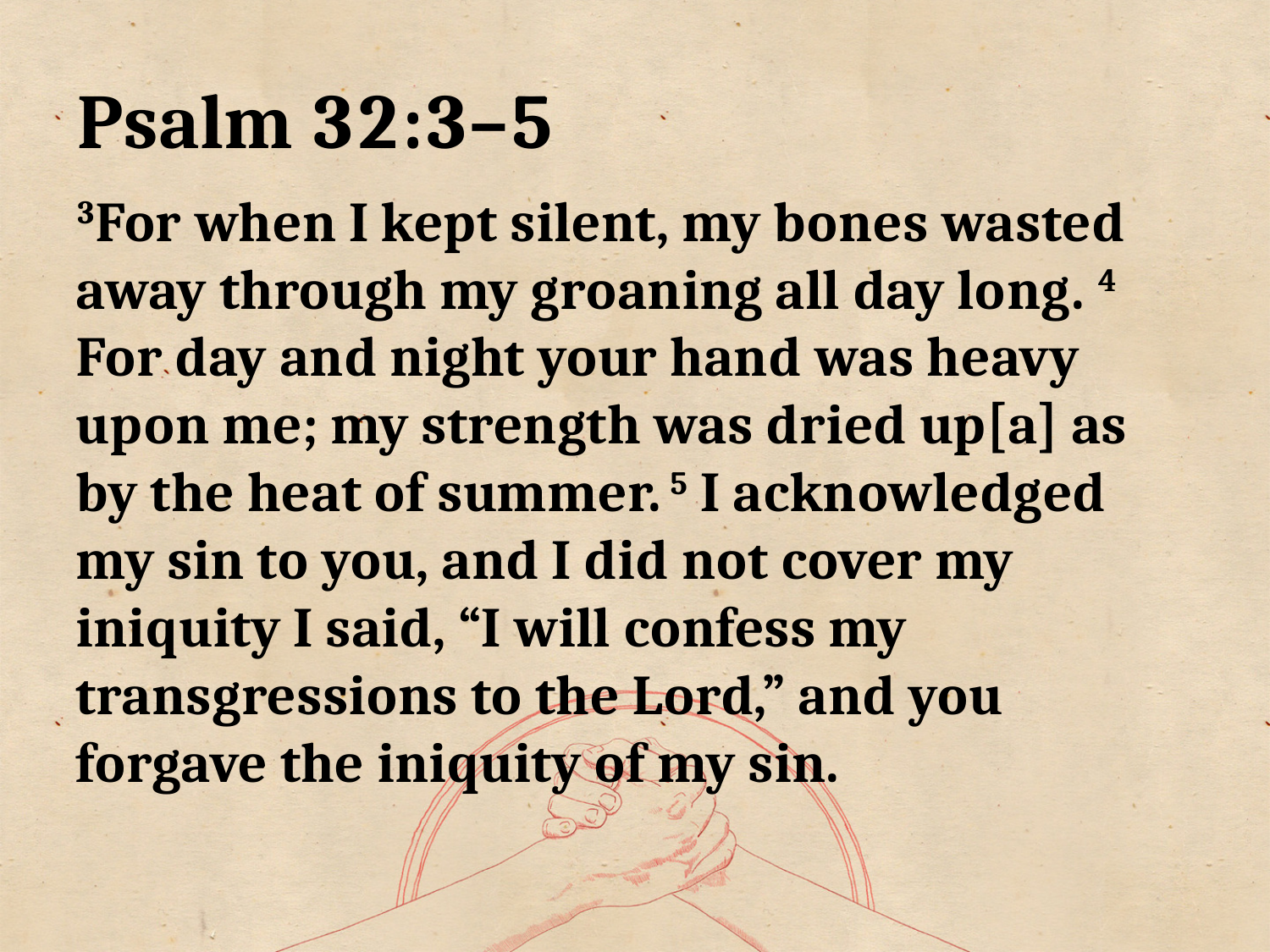

# Psalm 32:3–5
3For when I kept silent, my bones wasted away through my groaning all day long. 4
For day and night your hand was heavy upon me; my strength was dried up[a] as by the heat of summer. 5 I acknowledged my sin to you, and I did not cover my iniquity I said, “I will confess my transgressions to the Lord,” and you forgave the iniquity of my sin.